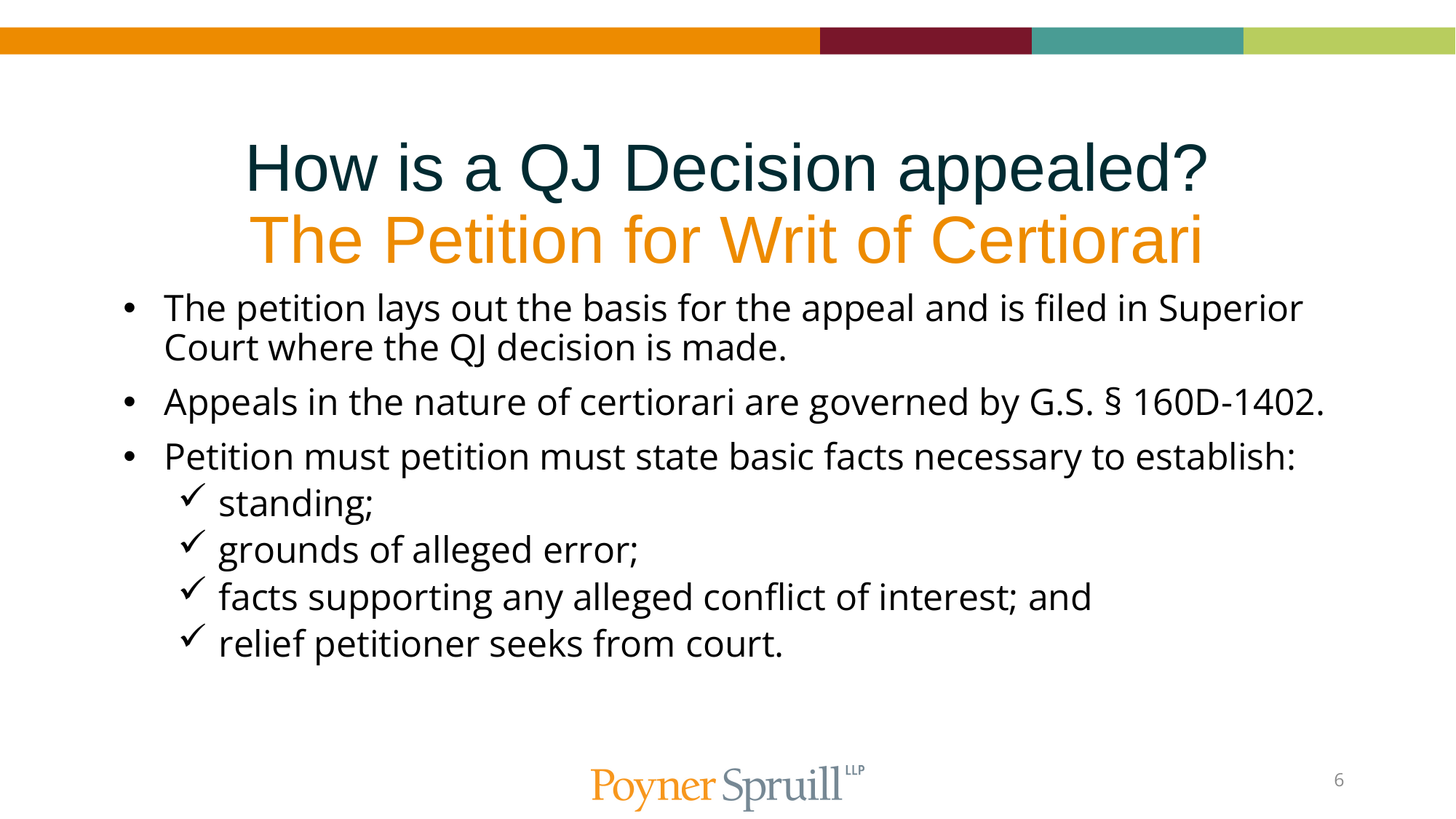

# How is a QJ Decision appealed? The Petition for Writ of Certiorari
The petition lays out the basis for the appeal and is filed in Superior Court where the QJ decision is made.
Appeals in the nature of certiorari are governed by G.S. § 160D-1402.
Petition must petition must state basic facts necessary to establish:
standing;
grounds of alleged error;
facts supporting any alleged conflict of interest; and
relief petitioner seeks from court.

6